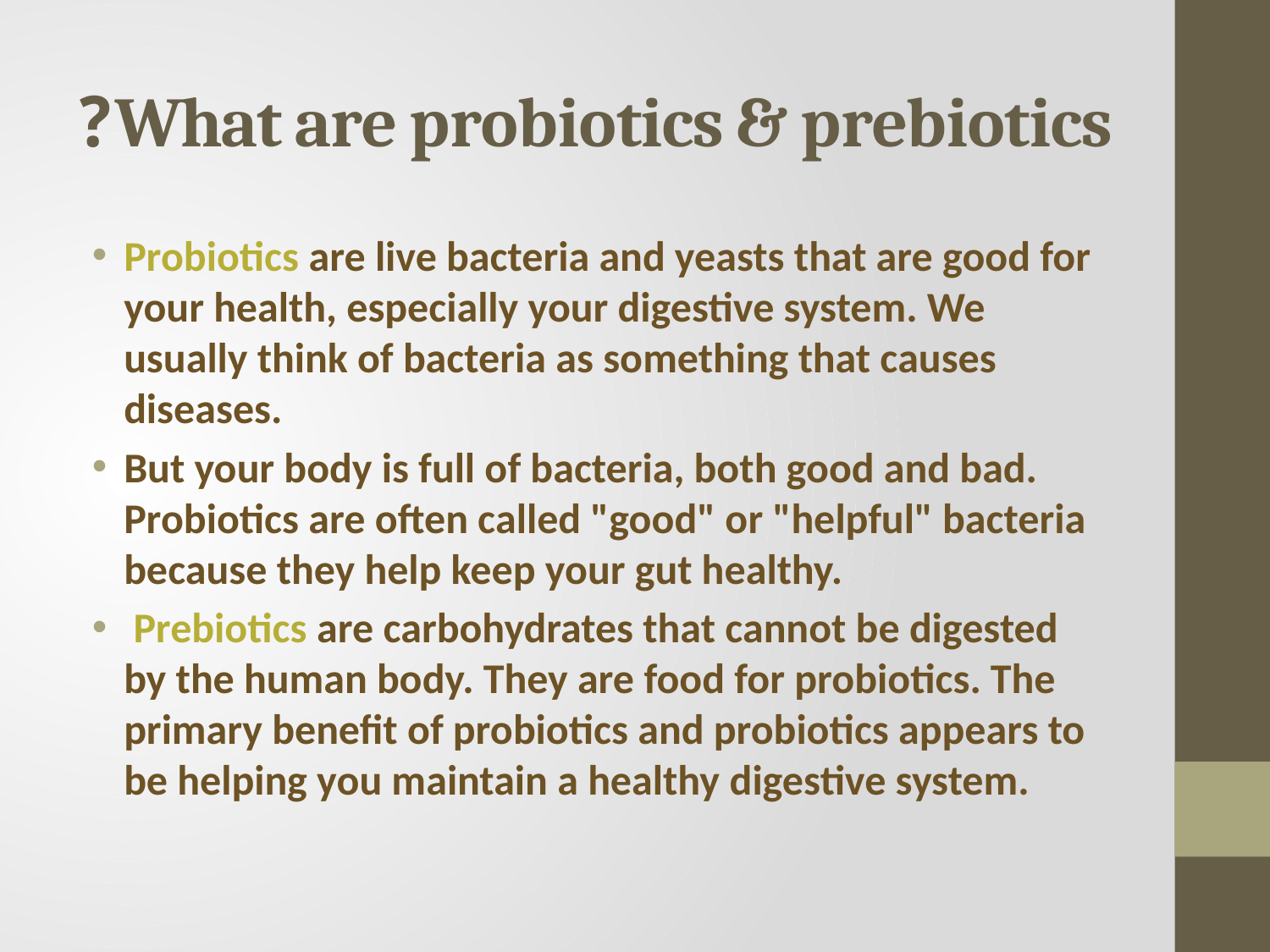

# What are probiotics & prebiotics?
Probiotics are live bacteria and yeasts that are good for your health, especially your digestive system. We usually think of bacteria as something that causes diseases.
But your body is full of bacteria, both good and bad. Probiotics are often called "good" or "helpful" bacteria because they help keep your gut healthy.
 Prebiotics are carbohydrates that cannot be digested by the human body. They are food for probiotics. The primary benefit of probiotics and probiotics appears to be helping you maintain a healthy digestive system.